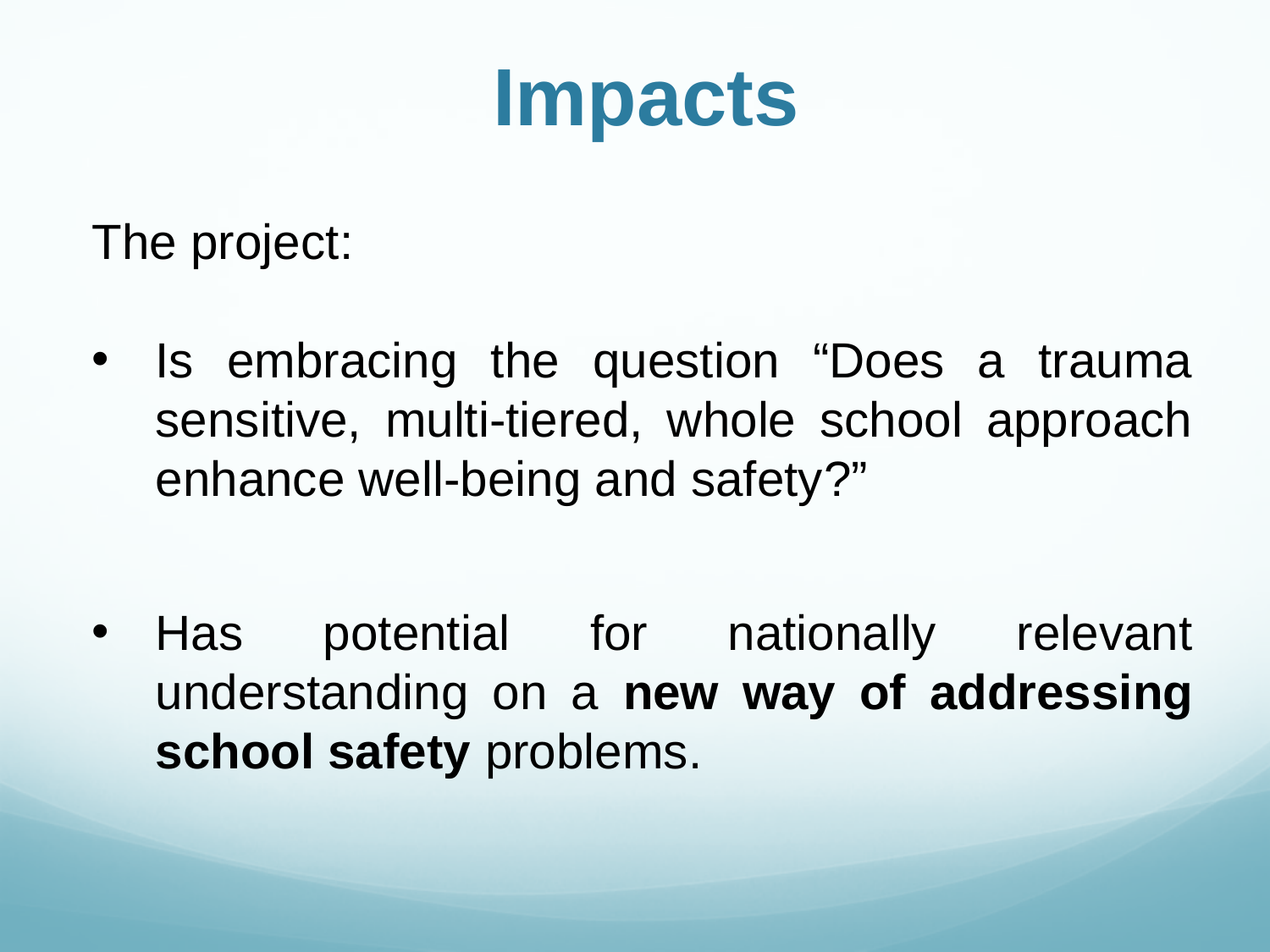

# Impacts
The project:

Is embracing the question “Does a trauma sensitive, multi-tiered, whole school approach enhance well-being and safety?”

Has potential for nationally relevant understanding on a new way of addressing school safety problems.